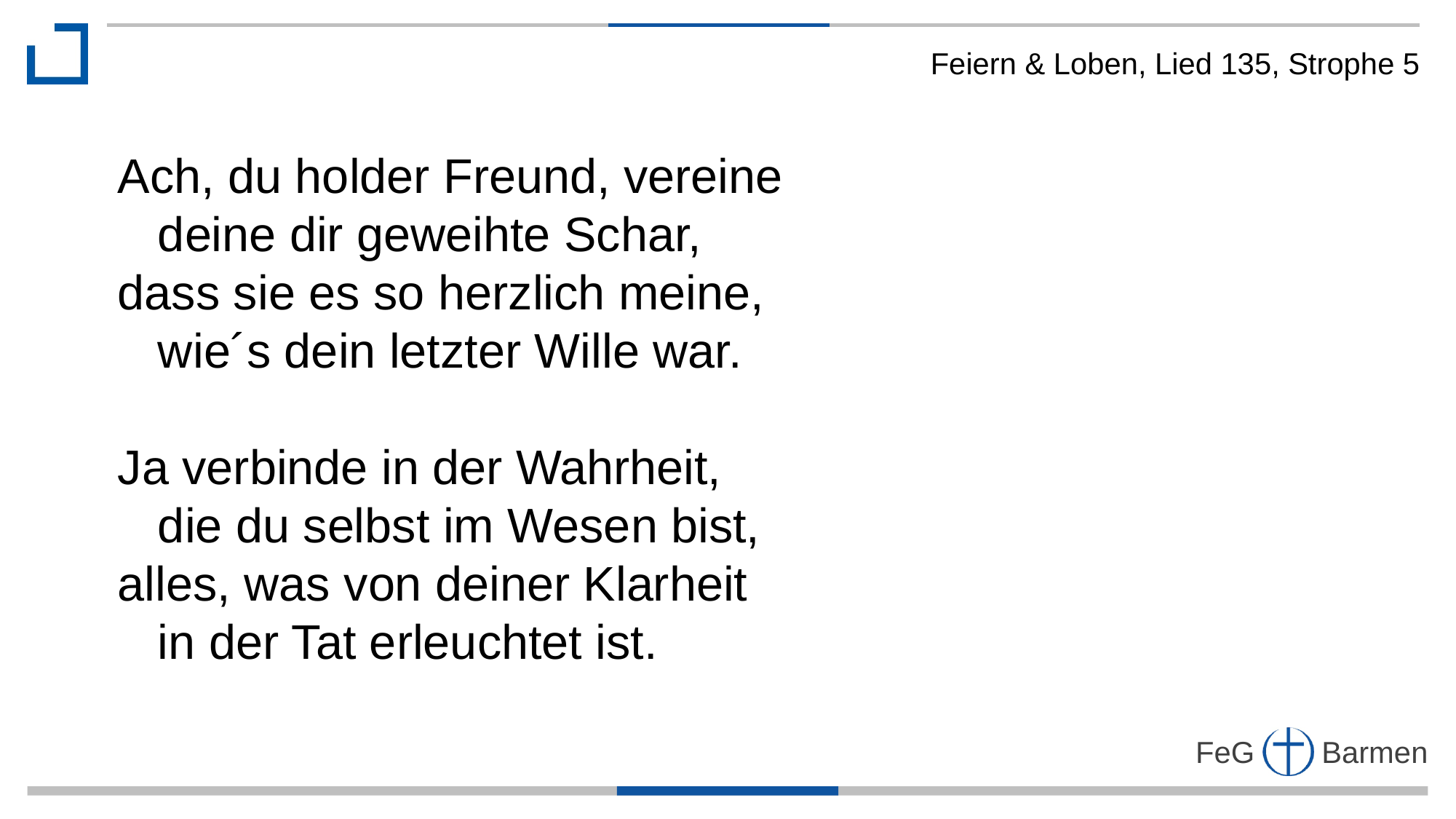

Feiern & Loben, Lied 135, Strophe 5
Ach, du holder Freund, vereine
   deine dir geweihte Schar,
dass sie es so herzlich meine,
   wie´s dein letzter Wille war.

Ja verbinde in der Wahrheit,
   die du selbst im Wesen bist,
alles, was von deiner Klarheit
   in der Tat erleuchtet ist.